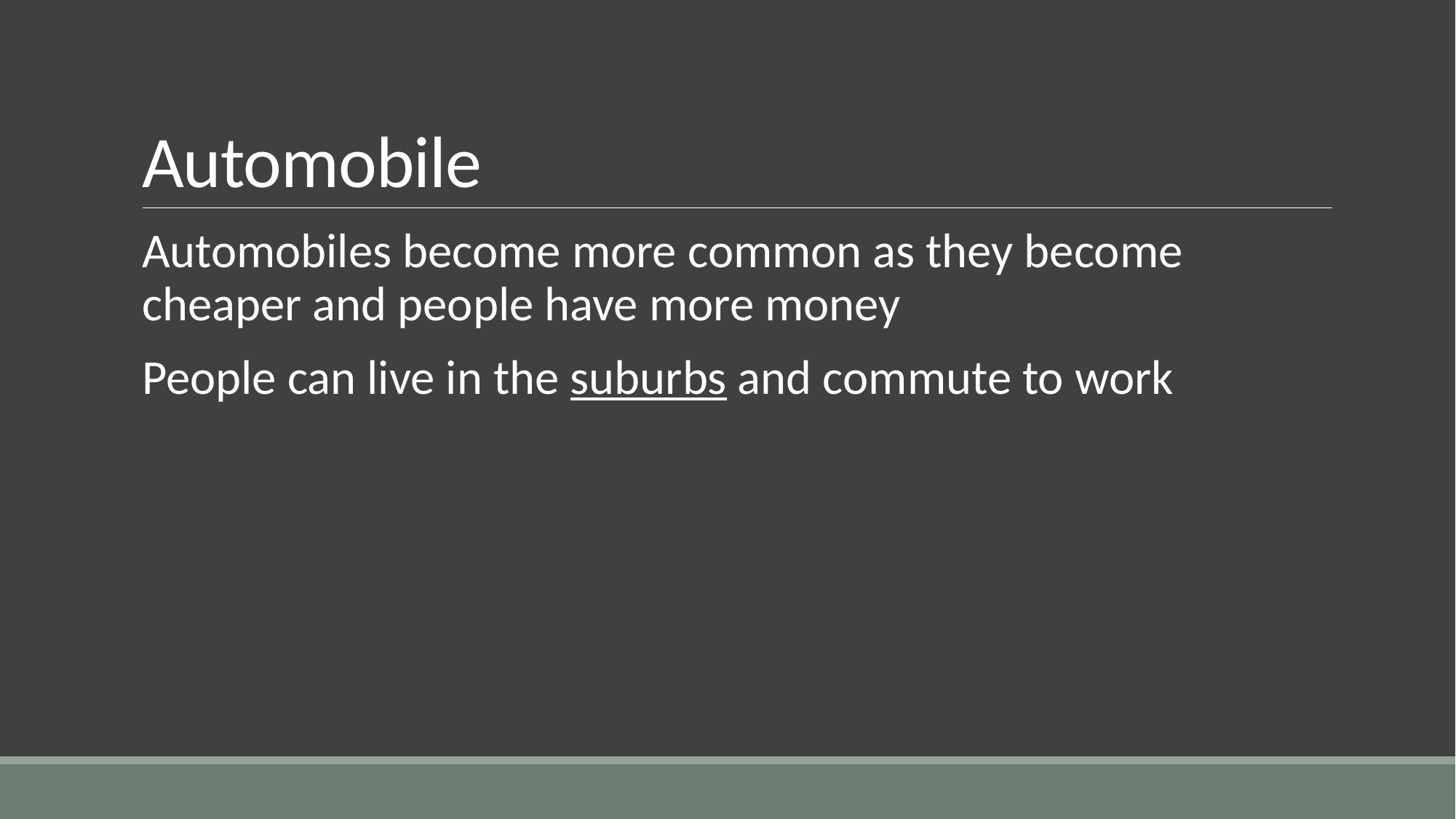

# Automobile
Automobiles become more common as they become cheaper and people have more money
People can live in the suburbs and commute to work